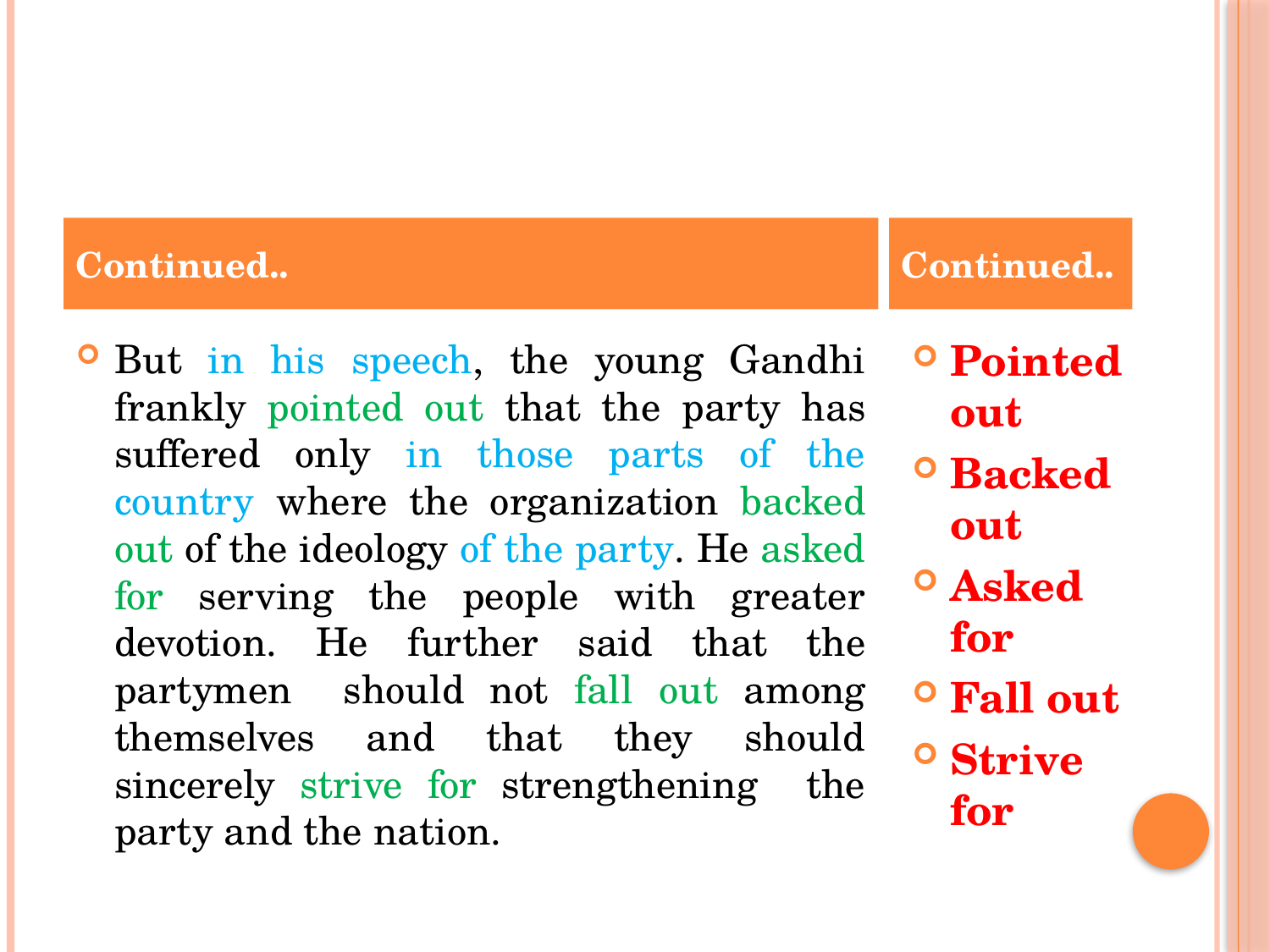

#
Continued..
Continued..
But in his speech, the young Gandhi frankly pointed out that the party has suffered only in those parts of the country where the organization backed out of the ideology of the party. He asked for serving the people with greater devotion. He further said that the partymen  should not fall out among themselves and that they should sincerely strive for strengthening  the party and the nation.
Pointed out
Backed out
Asked for
Fall out
Strive for